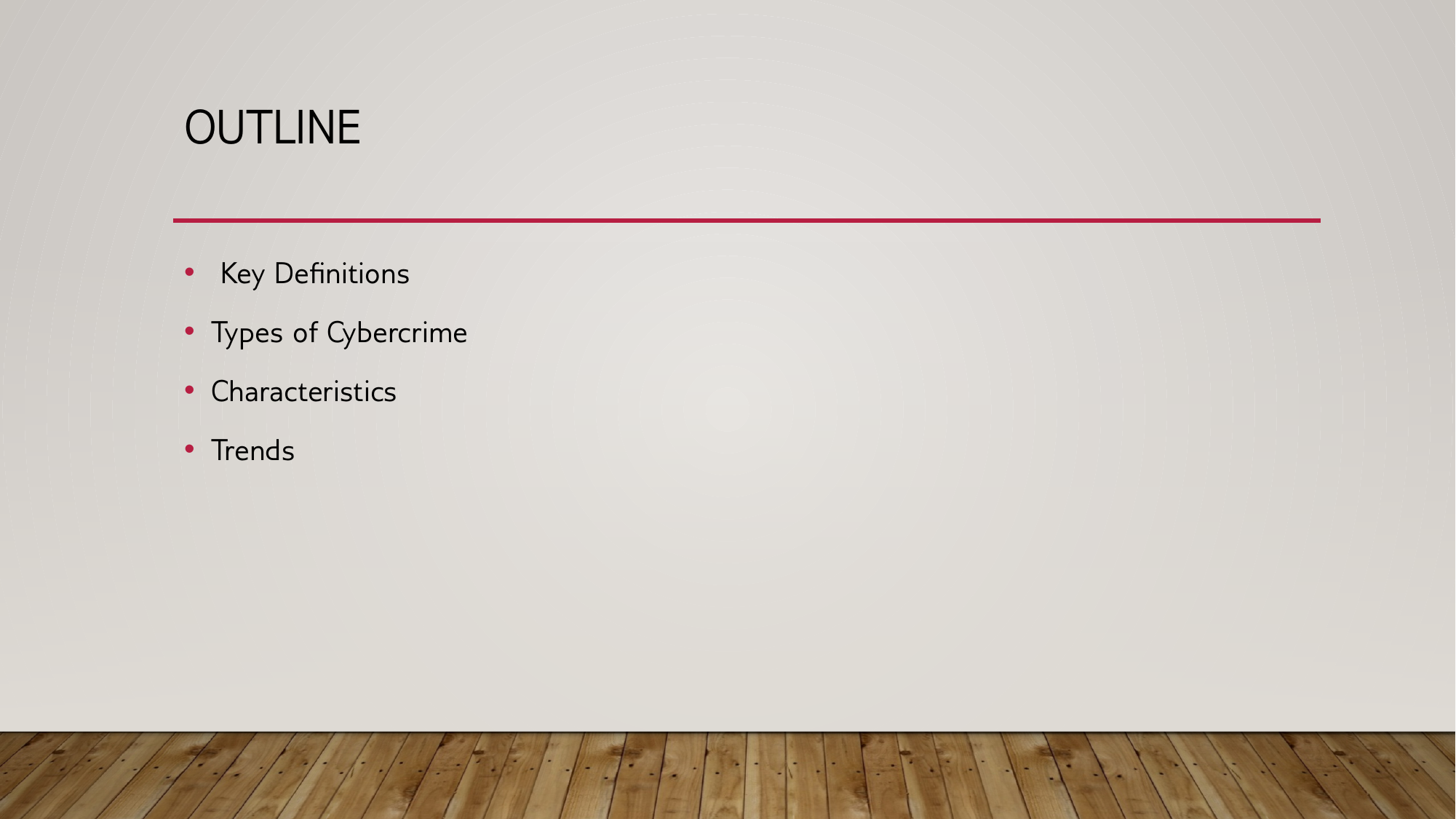

# Outline
 Key Definitions
Types of Cybercrime
Characteristics
Trends